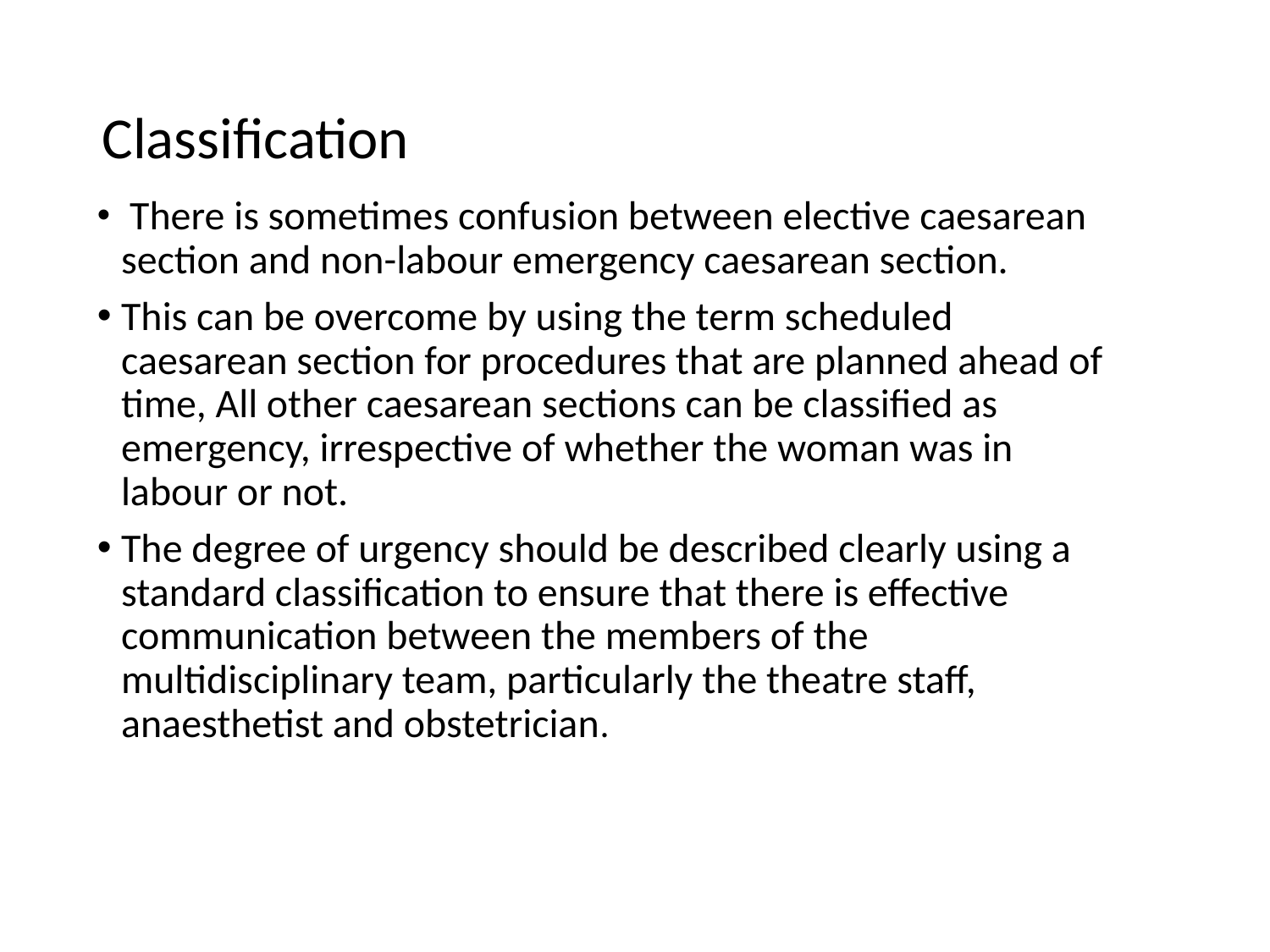

# Classification
 There is sometimes confusion between elective caesarean section and non-labour emergency caesarean section.
This can be overcome by using the term scheduled caesarean section for procedures that are planned ahead of time, All other caesarean sections can be classified as emergency, irrespective of whether the woman was in labour or not.
The degree of urgency should be described clearly using a standard classification to ensure that there is effective communication between the members of the multidisciplinary team, particularly the theatre staff, anaesthetist and obstetrician.